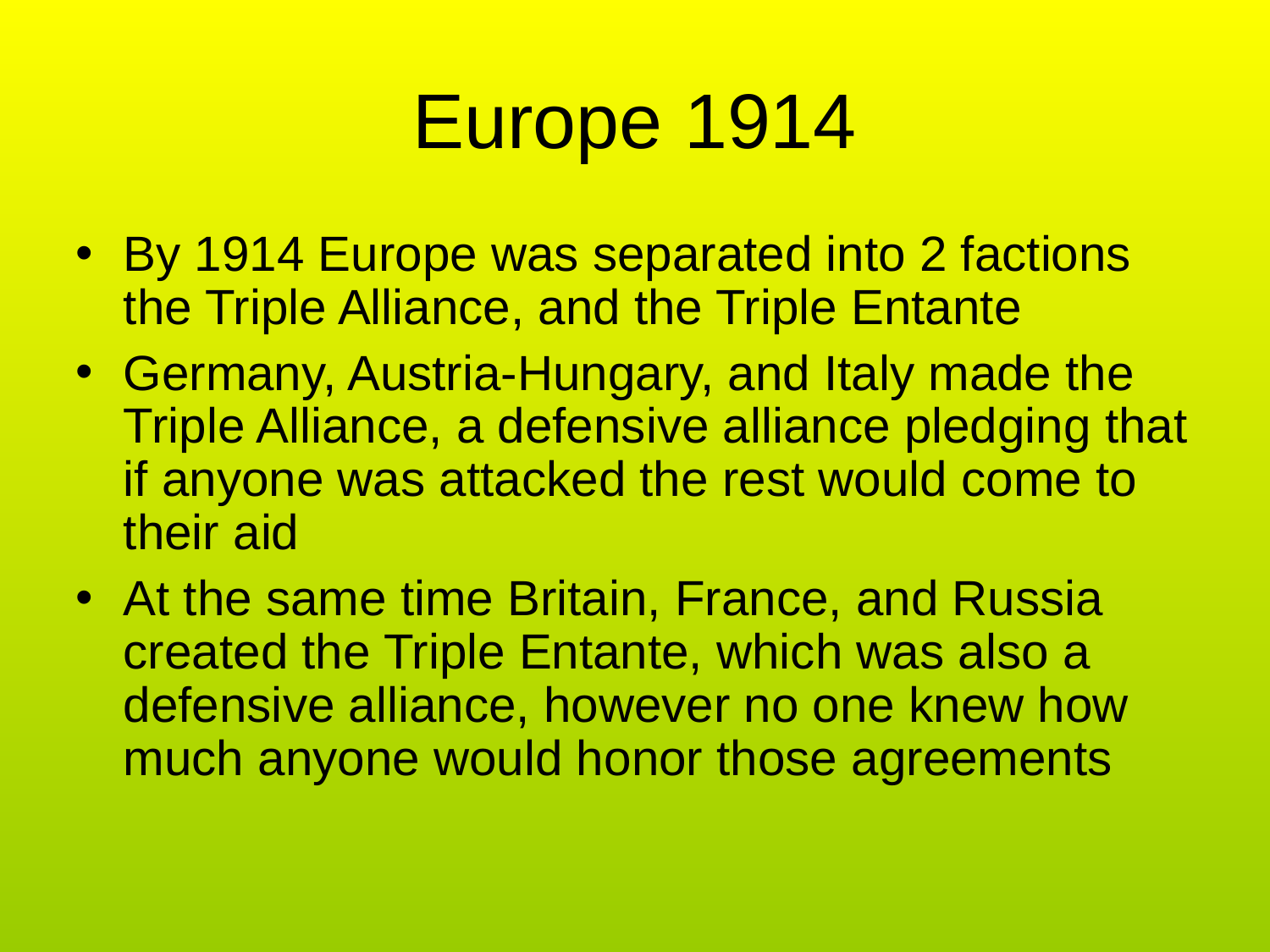

Europe 1914
By 1914 Europe was separated into 2 factions the Triple Alliance, and the Triple Entante
Germany, Austria-Hungary, and Italy made the Triple Alliance, a defensive alliance pledging that if anyone was attacked the rest would come to their aid
At the same time Britain, France, and Russia created the Triple Entante, which was also a defensive alliance, however no one knew how much anyone would honor those agreements